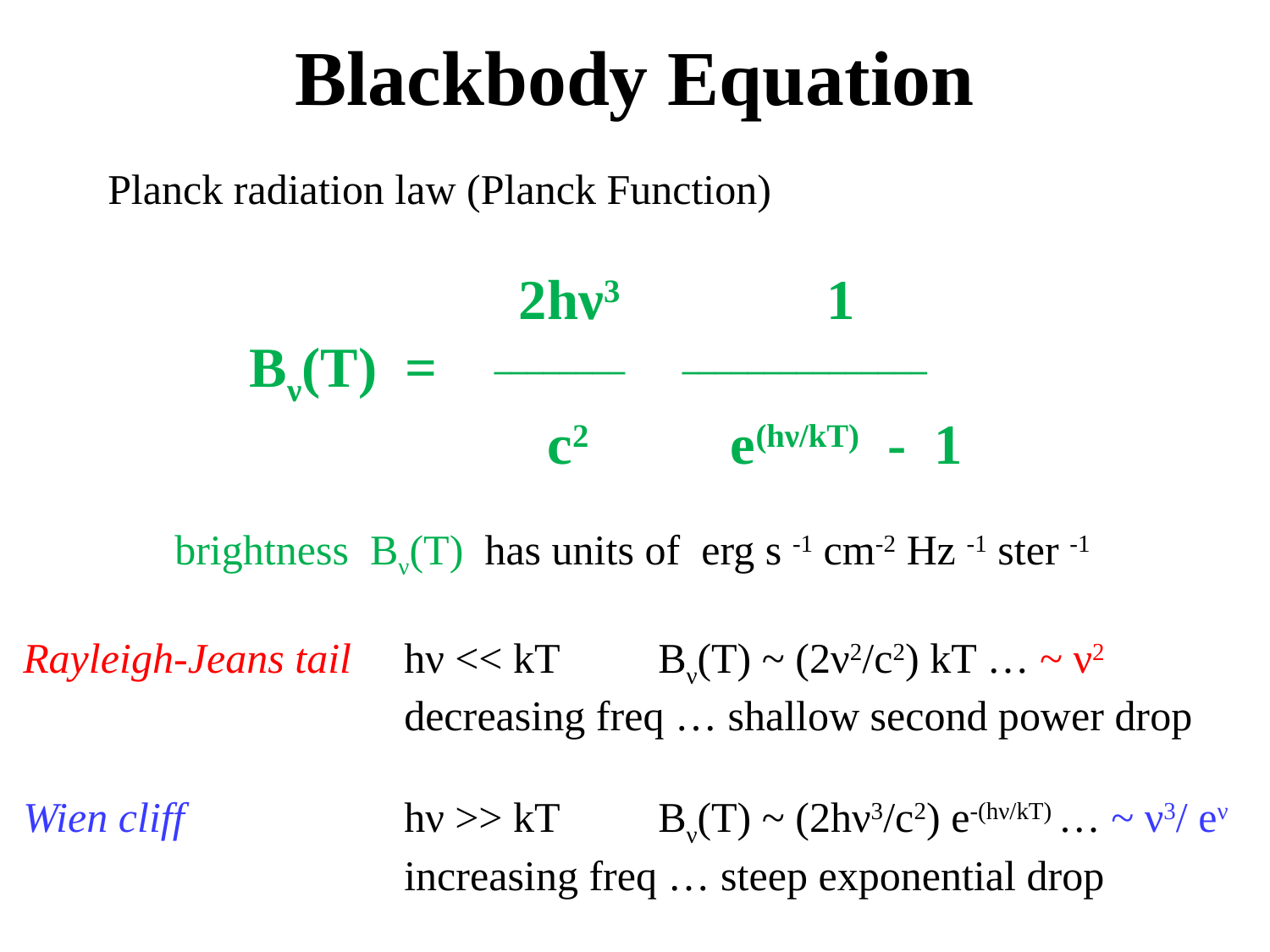

# Blackbody Equation
Planck radiation law (Planck Function)
                             2hν3               1
          Bν(T)  =    ________       _______________
                               c2          e(hν/kT)  -  1

brightness  Bν(T)  has units of  erg s -1 cm-2 Hz -1 ster -1

Rayleigh-Jeans tail	hν << kT	Bν(T) ~ (2ν2/c2) kT … ~ ν2 				decreasing freq … shallow second power drop

Wien cliff		hν >> kT	Bν(T) ~ (2hν3/c2) e-(hν/kT) … ~ ν3/ eν
			increasing freq … steep exponential drop